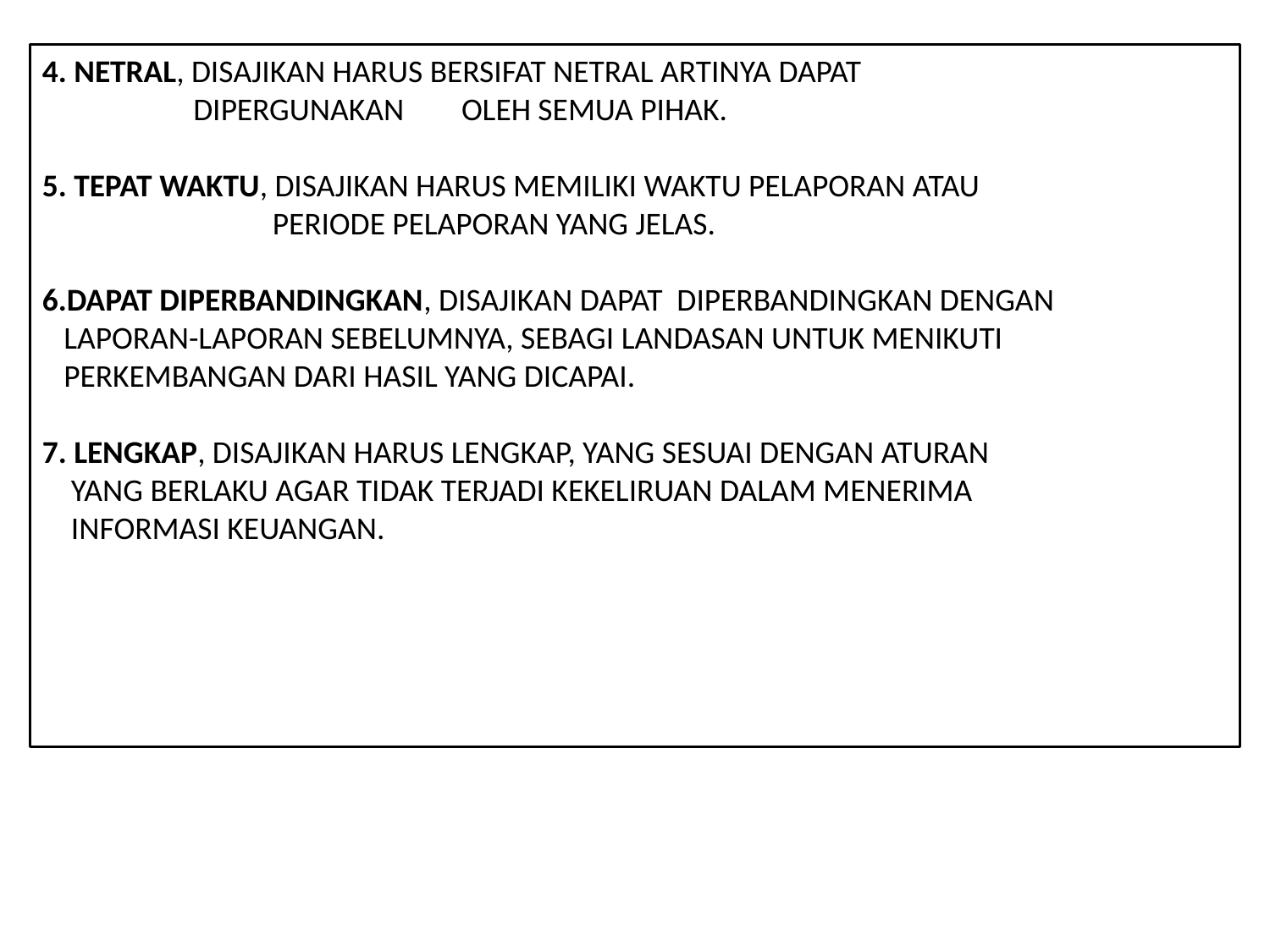

4. NETRAL, DISAJIKAN HARUS BERSIFAT NETRAL ARTINYA DAPAT
                     DIPERGUNAKAN        OLEH SEMUA PIHAK.

5. TEPAT WAKTU, DISAJIKAN HARUS MEMILIKI WAKTU PELAPORAN ATAU
                                PERIODE PELAPORAN YANG JELAS.

6.DAPAT DIPERBANDINGKAN, DISAJIKAN DAPAT  DIPERBANDINGKAN DENGAN
   LAPORAN-LAPORAN SEBELUMNYA, SEBAGI LANDASAN UNTUK MENIKUTI
   PERKEMBANGAN DARI HASIL YANG DICAPAI.

7. LENGKAP, DISAJIKAN HARUS LENGKAP, YANG SESUAI DENGAN ATURAN
    YANG BERLAKU AGAR TIDAK TERJADI KEKELIRUAN DALAM MENERIMA
    INFORMASI KEUANGAN.